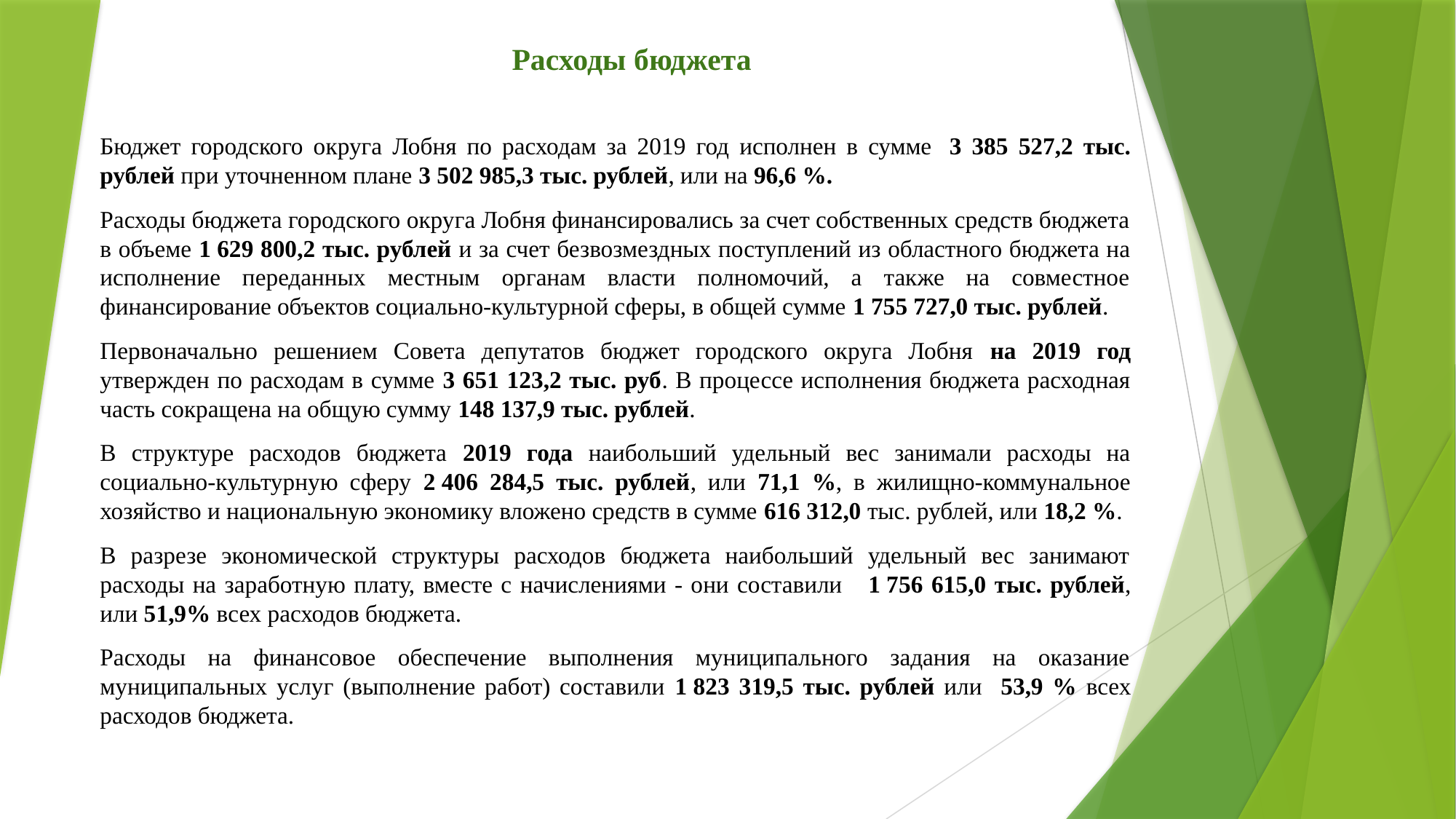

# Расходы бюджета
Бюджет городского округа Лобня по расходам за 2019 год исполнен в сумме  3 385 527,2 тыс. рублей при уточненном плане 3 502 985,3 тыс. рублей, или на 96,6 %.
Расходы бюджета городского округа Лобня финансировались за счет собственных средств бюджета в объеме 1 629 800,2 тыс. рублей и за счет безвозмездных поступлений из областного бюджета на исполнение переданных местным органам власти полномочий, а также на совместное финансирование объектов социально-культурной сферы, в общей сумме 1 755 727,0 тыс. рублей.
Первоначально решением Совета депутатов бюджет городского округа Лобня на 2019 год утвержден по расходам в сумме 3 651 123,2 тыс. руб. В процессе исполнения бюджета расходная часть сокращена на общую сумму 148 137,9 тыс. рублей.
В структуре расходов бюджета 2019 года наибольший удельный вес занимали расходы на социально-культурную сферу 2 406 284,5 тыс. рублей, или 71,1 %, в жилищно-коммунальное хозяйство и национальную экономику вложено средств в сумме 616 312,0 тыс. рублей, или 18,2 %.
В разрезе экономической структуры расходов бюджета наибольший удельный вес занимают расходы на заработную плату, вместе с начислениями - они составили   1 756 615,0 тыс. рублей, или 51,9% всех расходов бюджета.
Расходы на финансовое обеспечение выполнения муниципального задания на оказание муниципальных услуг (выполнение работ) составили 1 823 319,5 тыс. рублей или  53,9 % всех расходов бюджета.